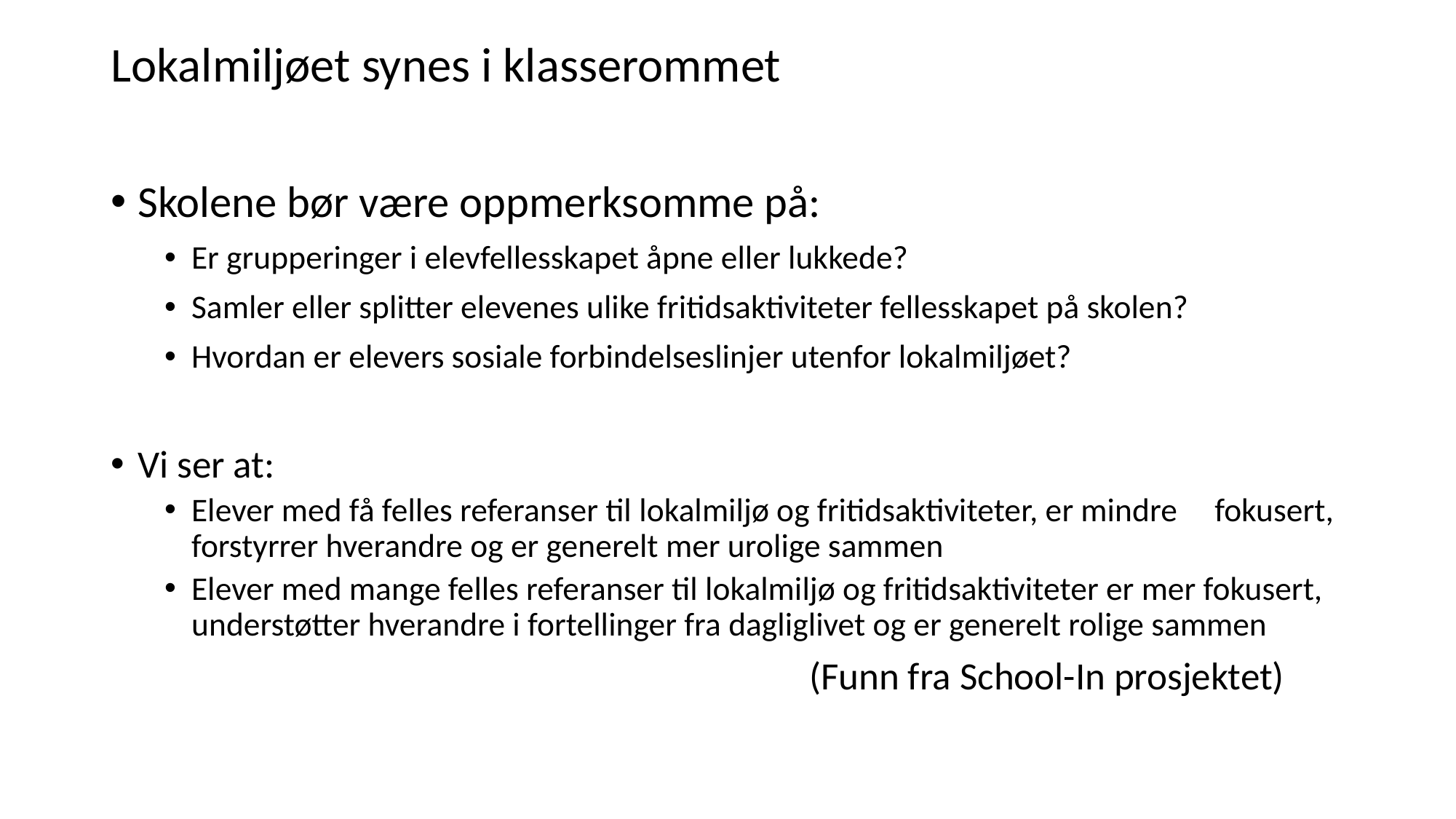

# Lokalmiljøet synes i klasserommet
Skolene bør være oppmerksomme på:
Er grupperinger i elevfellesskapet åpne eller lukkede?
Samler eller splitter elevenes ulike fritidsaktiviteter fellesskapet på skolen?
Hvordan er elevers sosiale forbindelseslinjer utenfor lokalmiljøet?

Vi ser at:
Elever med få felles referanser til lokalmiljø og fritidsaktiviteter, er mindre     fokusert, forstyrrer hverandre og er generelt mer urolige sammen
Elever med mange felles referanser til lokalmiljø og fritidsaktiviteter er mer fokusert, understøtter hverandre i fortellinger fra dagliglivet og er generelt rolige sammen
                                                                                (Funn fra School-In prosjektet)